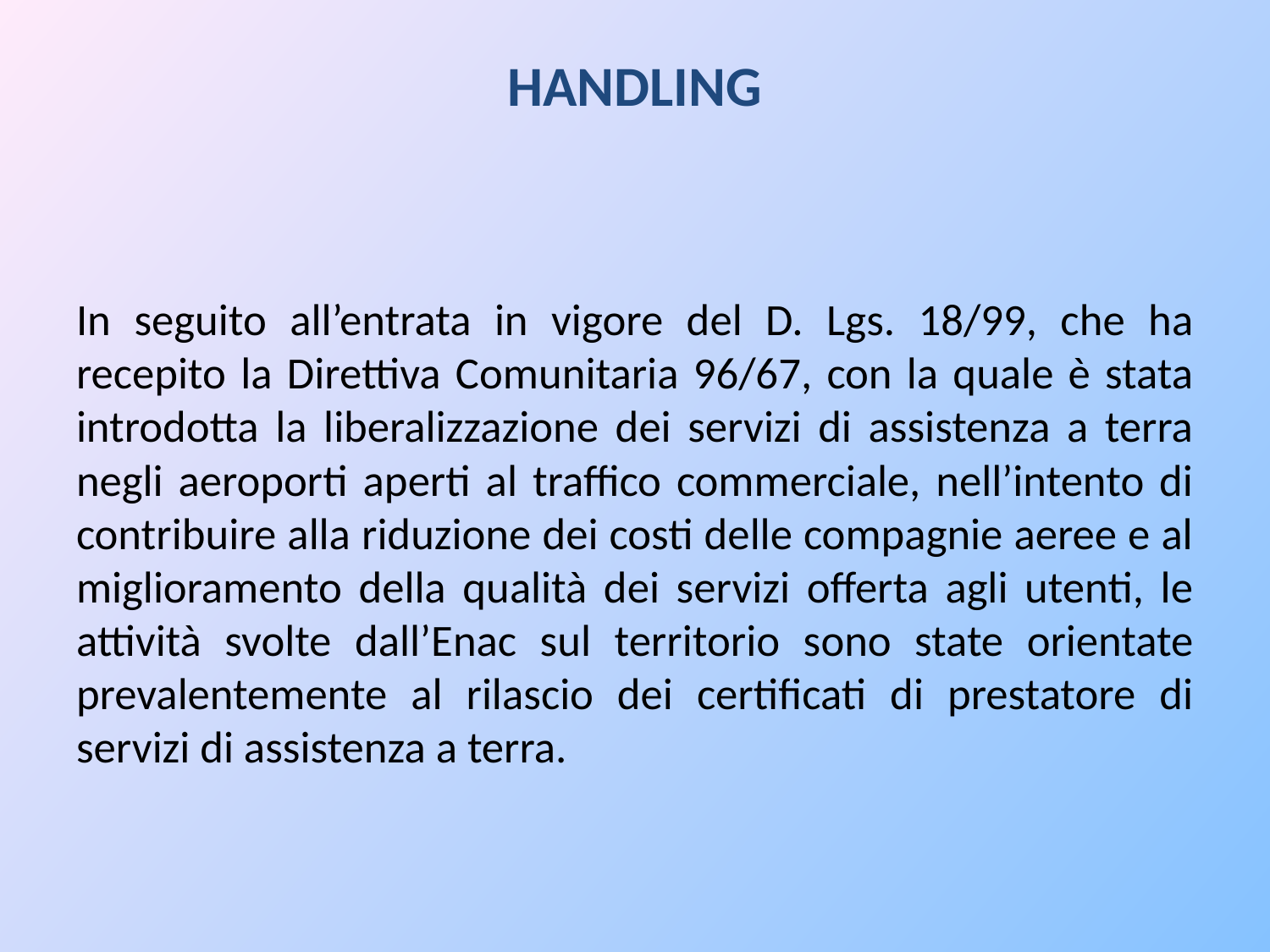

# HANDLING

In seguito all’entrata in vigore del D. Lgs. 18/99, che ha recepito la Direttiva Comunitaria 96/67, con la quale è stata introdotta la liberalizzazione dei servizi di assistenza a terra negli aeroporti aperti al traffico commerciale, nell’intento di contribuire alla riduzione dei costi delle compagnie aeree e al miglioramento della qualità dei servizi offerta agli utenti, le attività svolte dall’Enac sul territorio sono state orientate prevalentemente al rilascio dei certificati di prestatore di servizi di assistenza a terra.